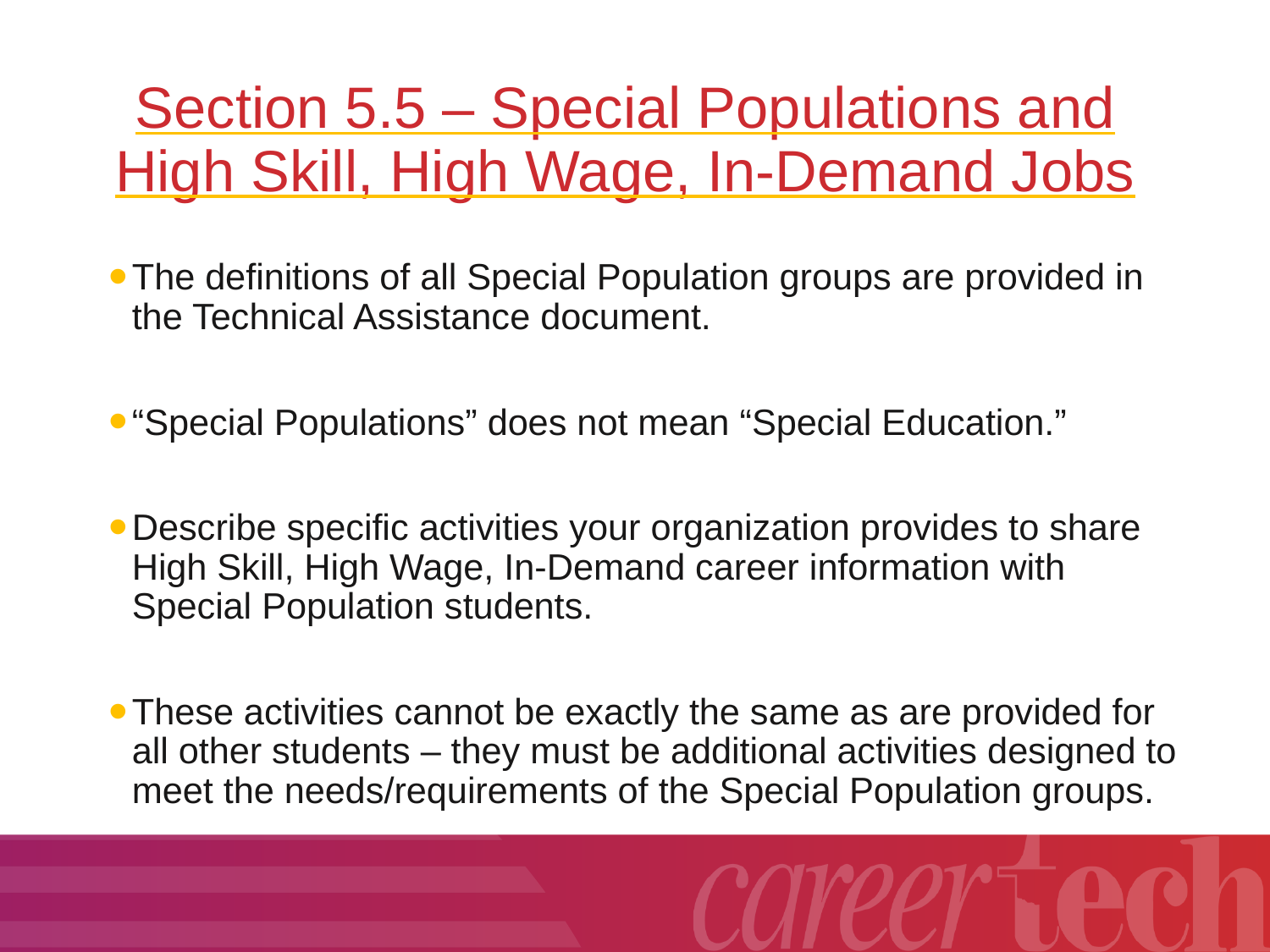

# Section 5.5 – Special Populations and High Skill, High Wage, In-Demand Jobs
The definitions of all Special Population groups are provided in the Technical Assistance document.

“Special Populations” does not mean “Special Education.”

Describe specific activities your organization provides to share High Skill, High Wage, In-Demand career information with Special Population students.

These activities cannot be exactly the same as are provided for all other students – they must be additional activities designed to meet the needs/requirements of the Special Population groups.